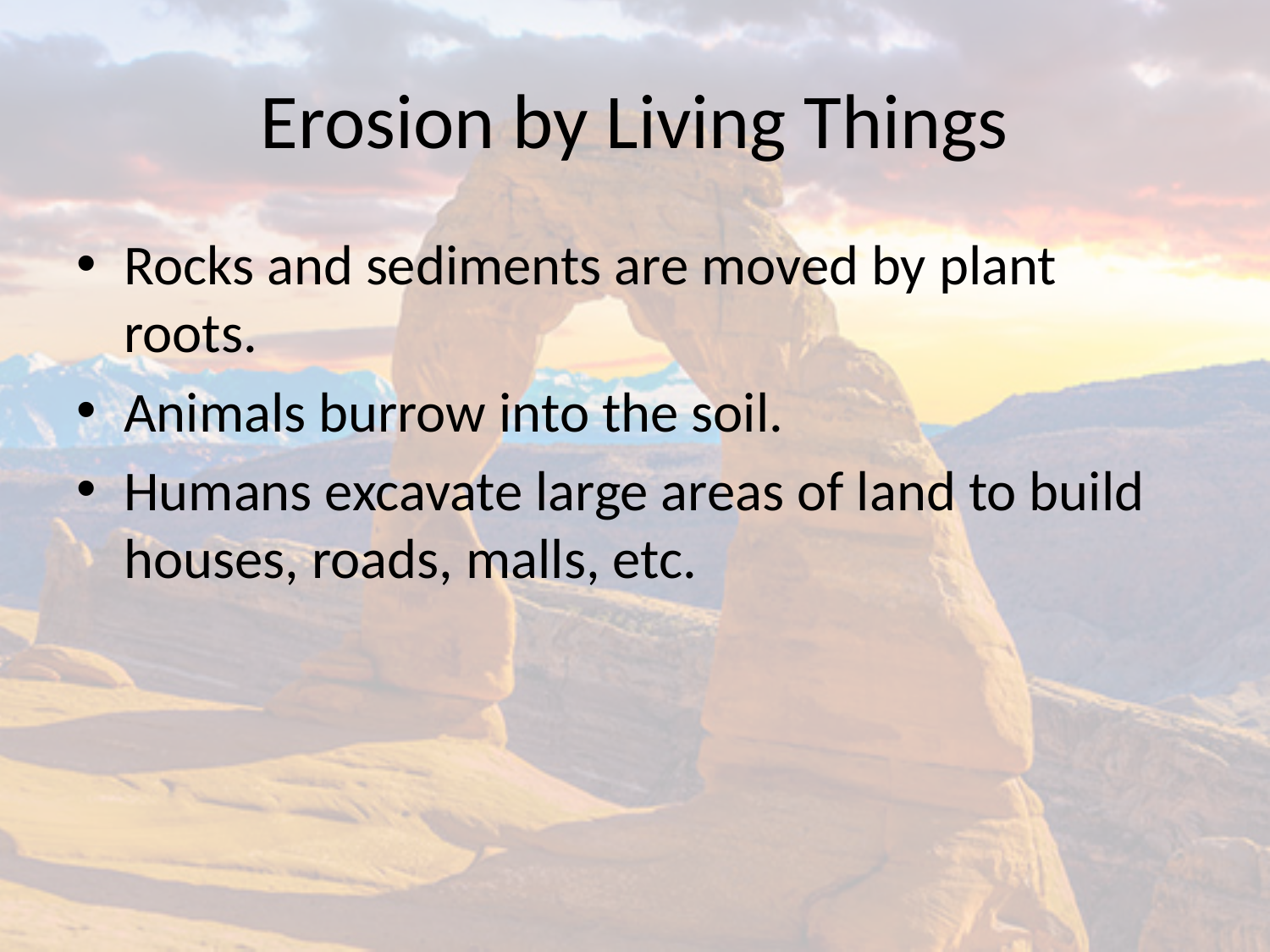

# Erosion by Living Things
Rocks and sediments are moved by plant roots.
Animals burrow into the soil.
Humans excavate large areas of land to build houses, roads, malls, etc.